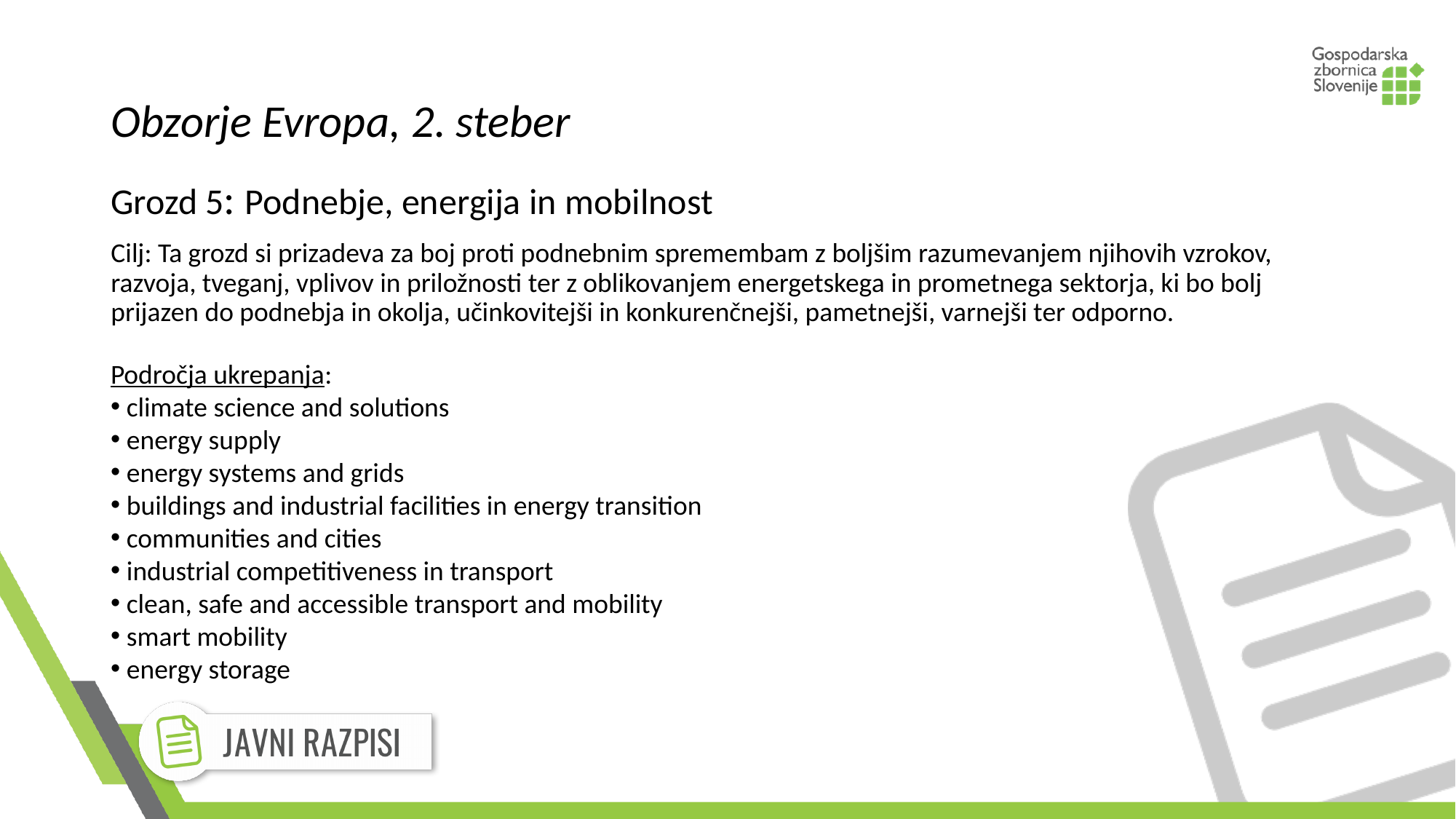

# Obzorje Evropa, 2. steber
Grozd 5: Podnebje, energija in mobilnost
Cilj: Ta grozd si prizadeva za boj proti podnebnim spremembam z boljšim razumevanjem njihovih vzrokov, razvoja, tveganj, vplivov in priložnosti ter z oblikovanjem energetskega in prometnega sektorja, ki bo bolj prijazen do podnebja in okolja, učinkovitejši in konkurenčnejši, pametnejši, varnejši ter odporno.
Področja ukrepanja:
 climate science and solutions
 energy supply
 energy systems and grids
 buildings and industrial facilities in energy transition
 communities and cities
 industrial competitiveness in transport
 clean, safe and accessible transport and mobility
 smart mobility
 energy storage